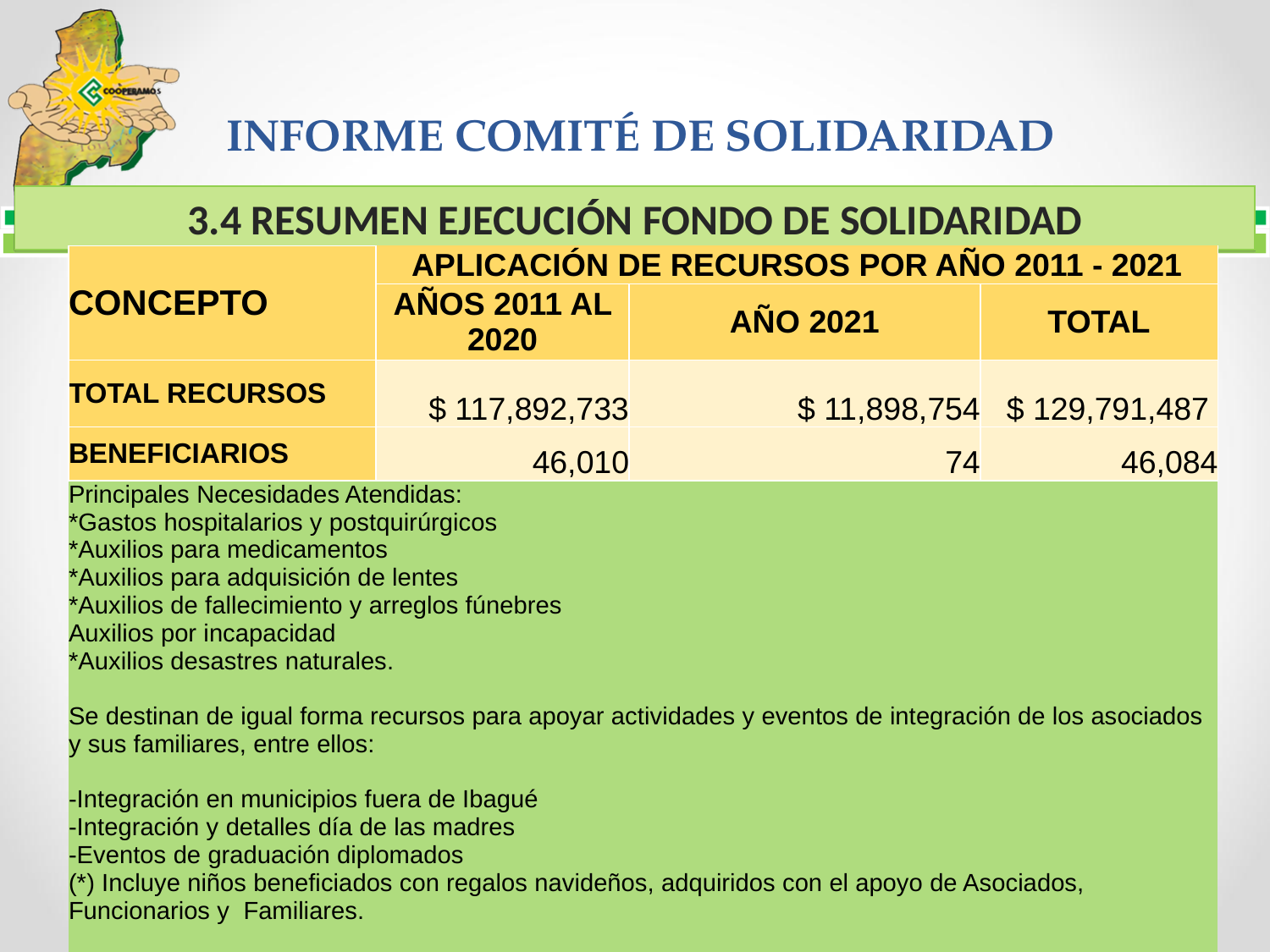

INFORME COMITÉ DE SOLIDARIDAD

3.4 RESUMEN EJECUCIÓN FONDO DE SOLIDARIDAD
| CONCEPTO | APLICACIÓN DE RECURSOS POR AÑO 2011 - 2021 |  |  |
| --- | --- | --- | --- |
|  | AÑOS 2011 AL 2020 | AÑO 2021 | TOTAL |
| TOTAL RECURSOS | $ 117,892,733 | $ 11,898,754 | $ 129,791,487 |
| BENEFICIARIOS | 46,010 | 74 | 46,084 |
| Principales Necesidades Atendidas: \*Gastos hospitalarios y postquirúrgicos \*Auxilios para medicamentos \*Auxilios para adquisición de lentes \*Auxilios de fallecimiento y arreglos fúnebres Auxilios por incapacidad \*Auxilios desastres naturales. Se destinan de igual forma recursos para apoyar actividades y eventos de integración de los asociados y sus familiares, entre ellos: -Integración en municipios fuera de Ibagué -Integración y detalles día de las madres -Eventos de graduación diplomados (\*) Incluye niños beneficiados con regalos navideños, adquiridos con el apoyo de Asociados, Funcionarios y Familiares. |  |  |  |